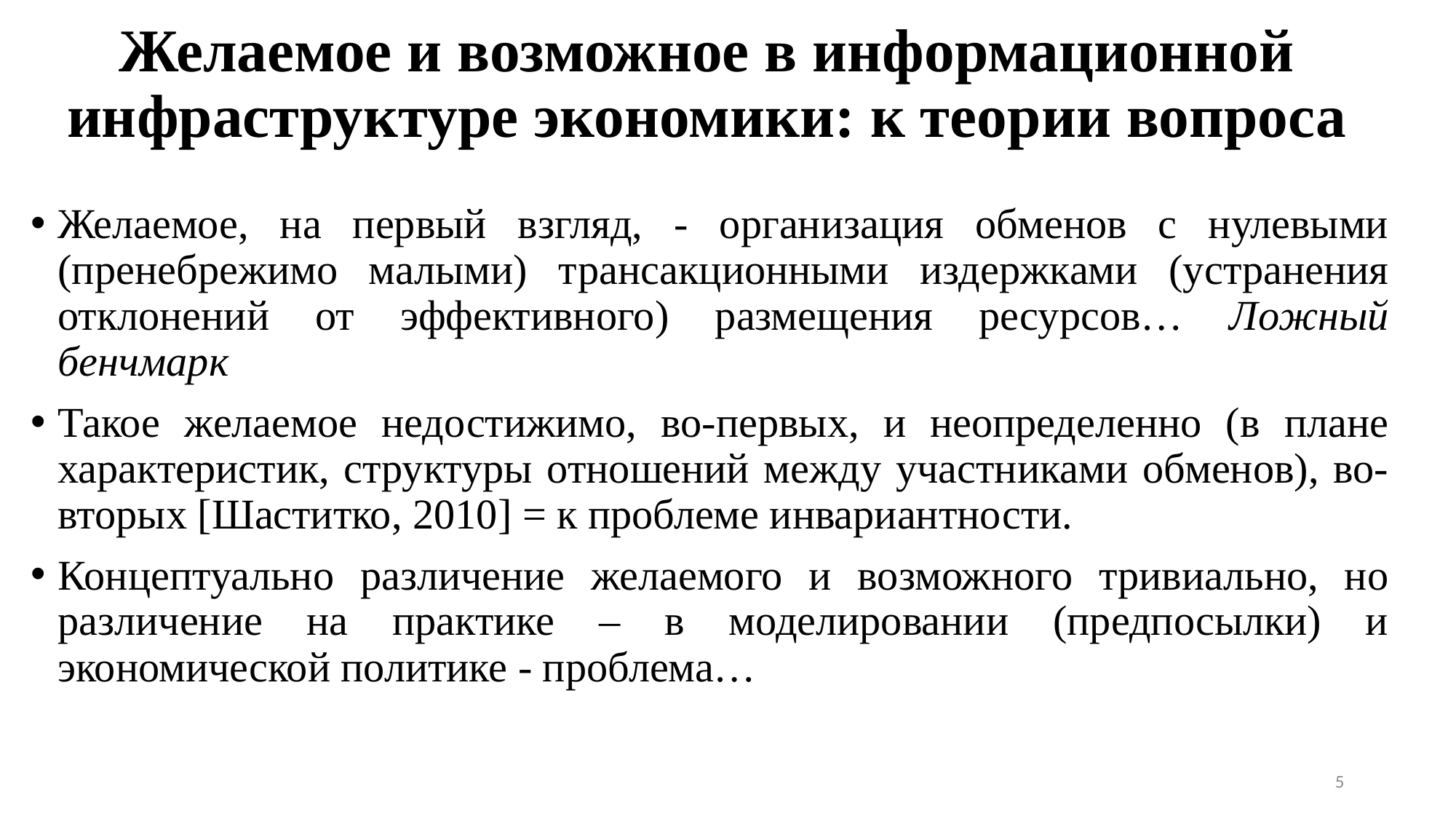

# Желаемое и возможное в информационной инфраструктуре экономики: к теории вопроса
Желаемое, на первый взгляд, - организация обменов с нулевыми (пренебрежимо малыми) трансакционными издержками (устранения отклонений от эффективного) размещения ресурсов… Ложный бенчмарк
Такое желаемое недостижимо, во-первых, и неопределенно (в плане характеристик, структуры отношений между участниками обменов), во-вторых [Шаститко, 2010] = к проблеме инвариантности.
Концептуально различение желаемого и возможного тривиально, но различение на практике – в моделировании (предпосылки) и экономической политике - проблема…
5